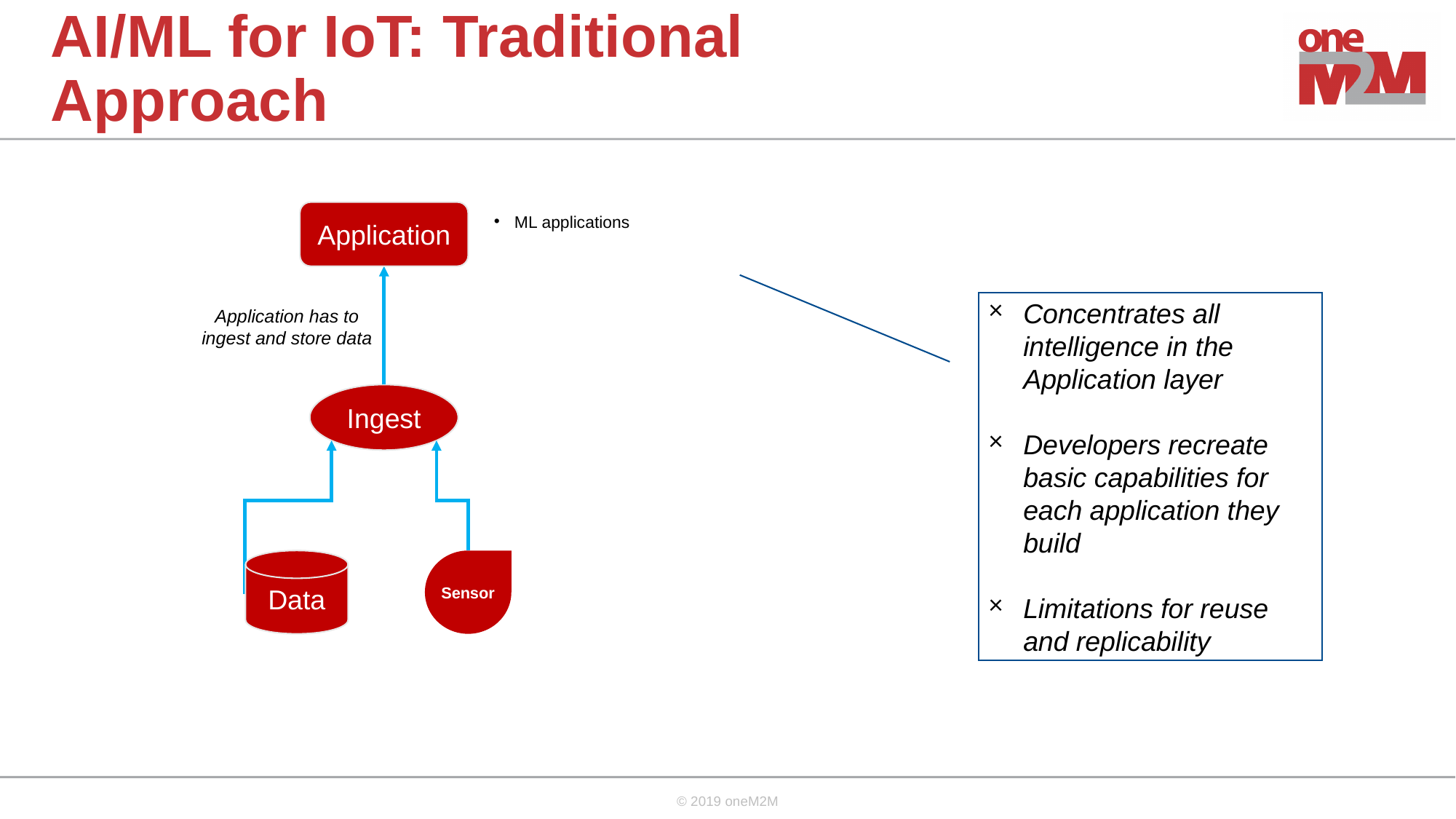

# AI/ML for IoT: Traditional Approach
Application
ML applications
Concentrates all intelligence in the Application layer

Developers recreate basic capabilities for each application they build

Limitations for reuse and replicability
Application has to ingest and store data
Ingest
Data
Sensor